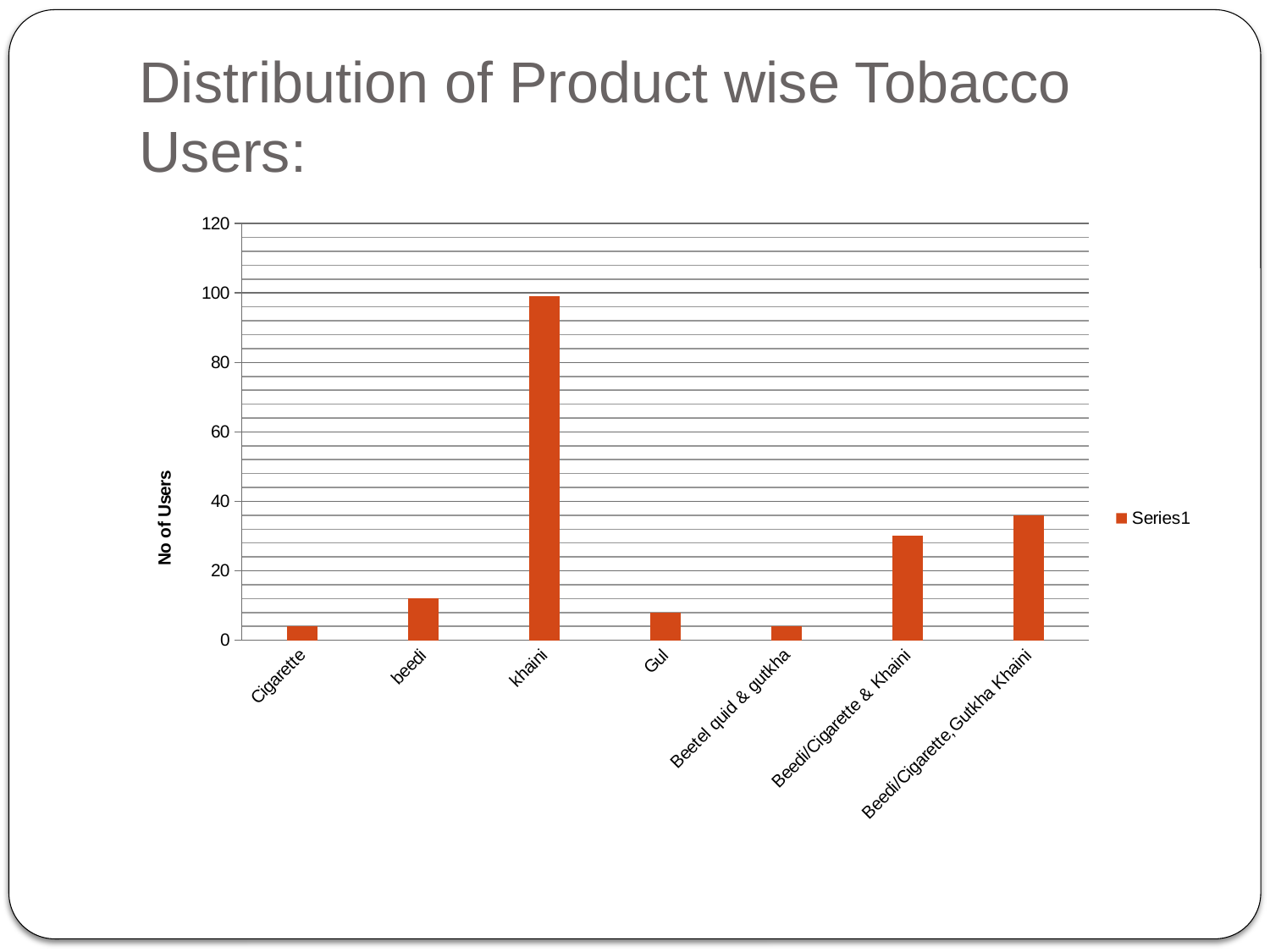

# Distribution of Product wise Tobacco Users:

### Chart

| Category |  |
|---|---|
| Cigarette | 4.0 |
| beedi | 12.0 |
| khaini | 99.0 |
| Gul | 8.0 |
| Beetel quid & gutkha | 4.0 |
| Beedi/Cigarette & Khaini | 30.0 |
| Beedi/Cigarette,Gutkha Khaini | 36.0 |